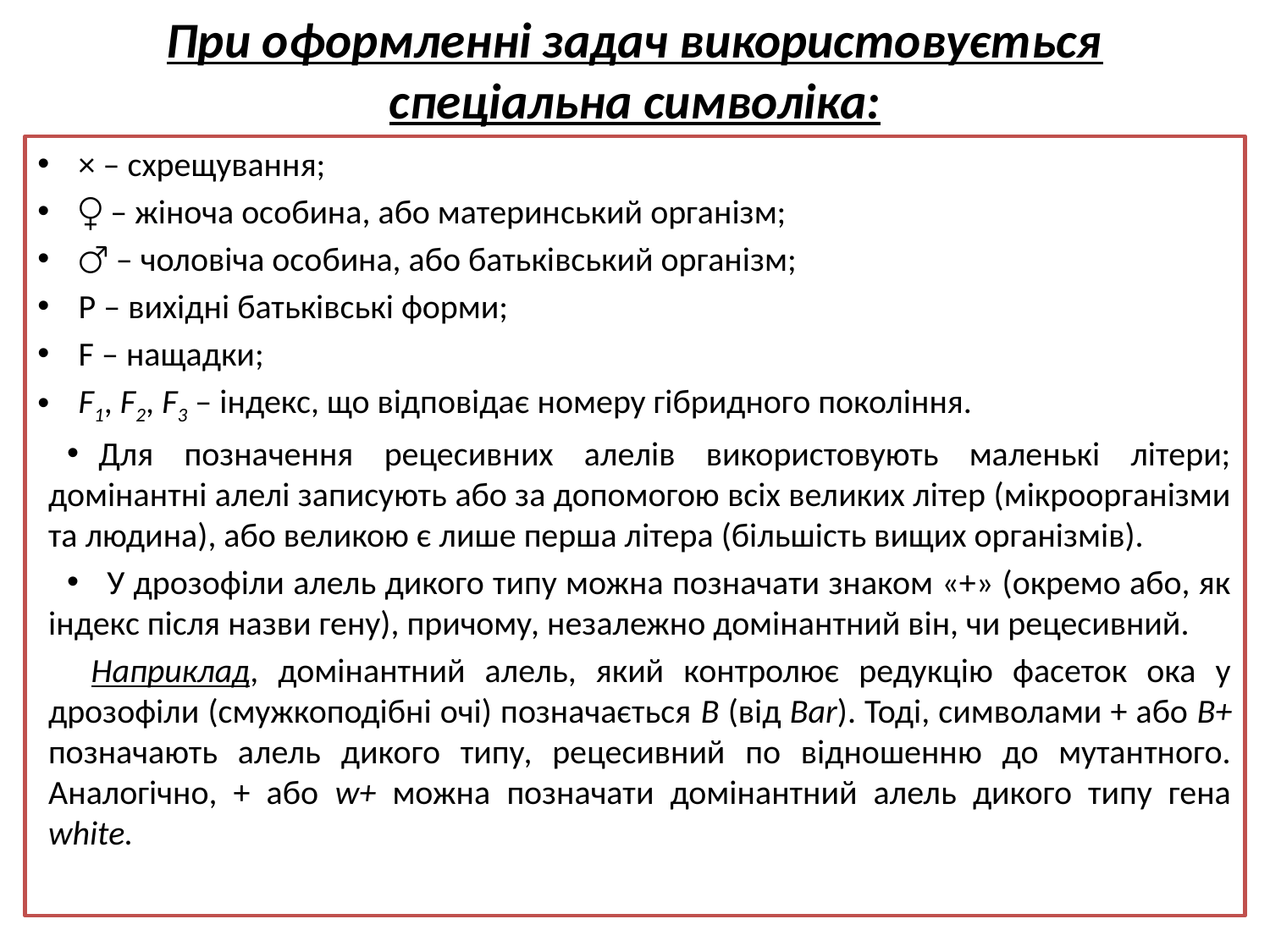

# При оформленні задач використовується спеціальна символіка:
× – схрещування;
♀ – жіноча особина, або материнський організм;
♂ – чоловіча особина, або батьківський організм;
Р – вихідні батьківські форми;
F – нащадки;
F1, F2, F3 – індекс, що відповідає номеру гібридного покоління.
Для позначення рецесивних алелів використовують маленькі літери; домінантні алелі записують або за допомогою всіх великих літер (мікроорганізми та людина), або великою є лише перша літера (більшість вищих організмів).
 У дрозофіли алель дикого типу можна позначати знаком «+» (окремо або, як індекс після назви гену), причому, незалежно домінантний він, чи рецесивний.
Наприклад, домінантний алель, який контролює редукцію фасеток ока у дрозофіли (смужкоподібні очі) позначається B (від Bar). Тоді, символами + або B+ позначають алель дикого типу, рецесивний по відношенню до мутантного. Аналогічно, + або w+ можна позначати домінантний алель дикого типу гена white.